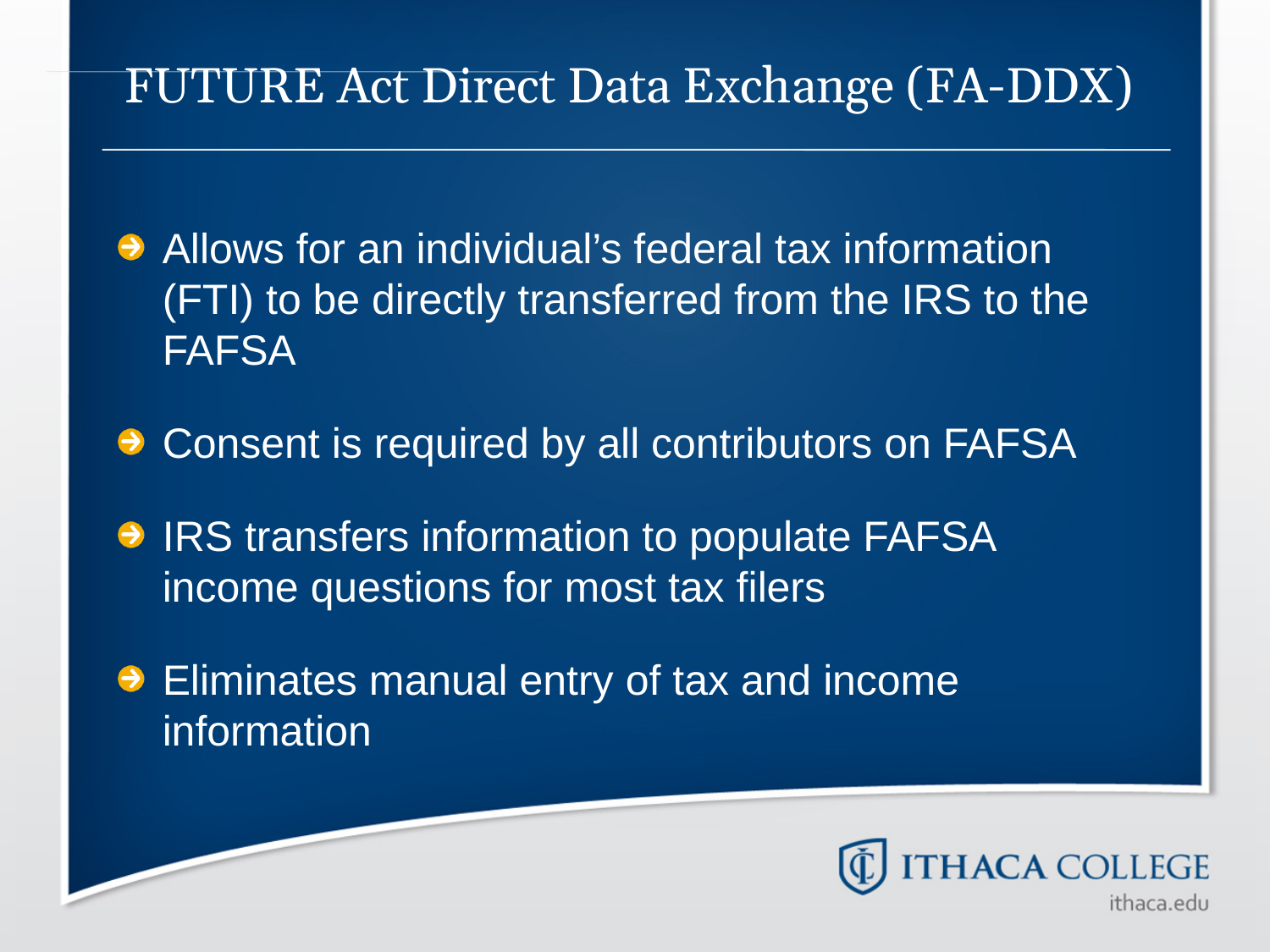

# FUTURE Act Direct Data Exchange (FA-DDX)
Allows for an individual’s federal tax information (FTI) to be directly transferred from the IRS to the FAFSA
Consent is required by all contributors on FAFSA
IRS transfers information to populate FAFSA income questions for most tax filers
Eliminates manual entry of tax and income information